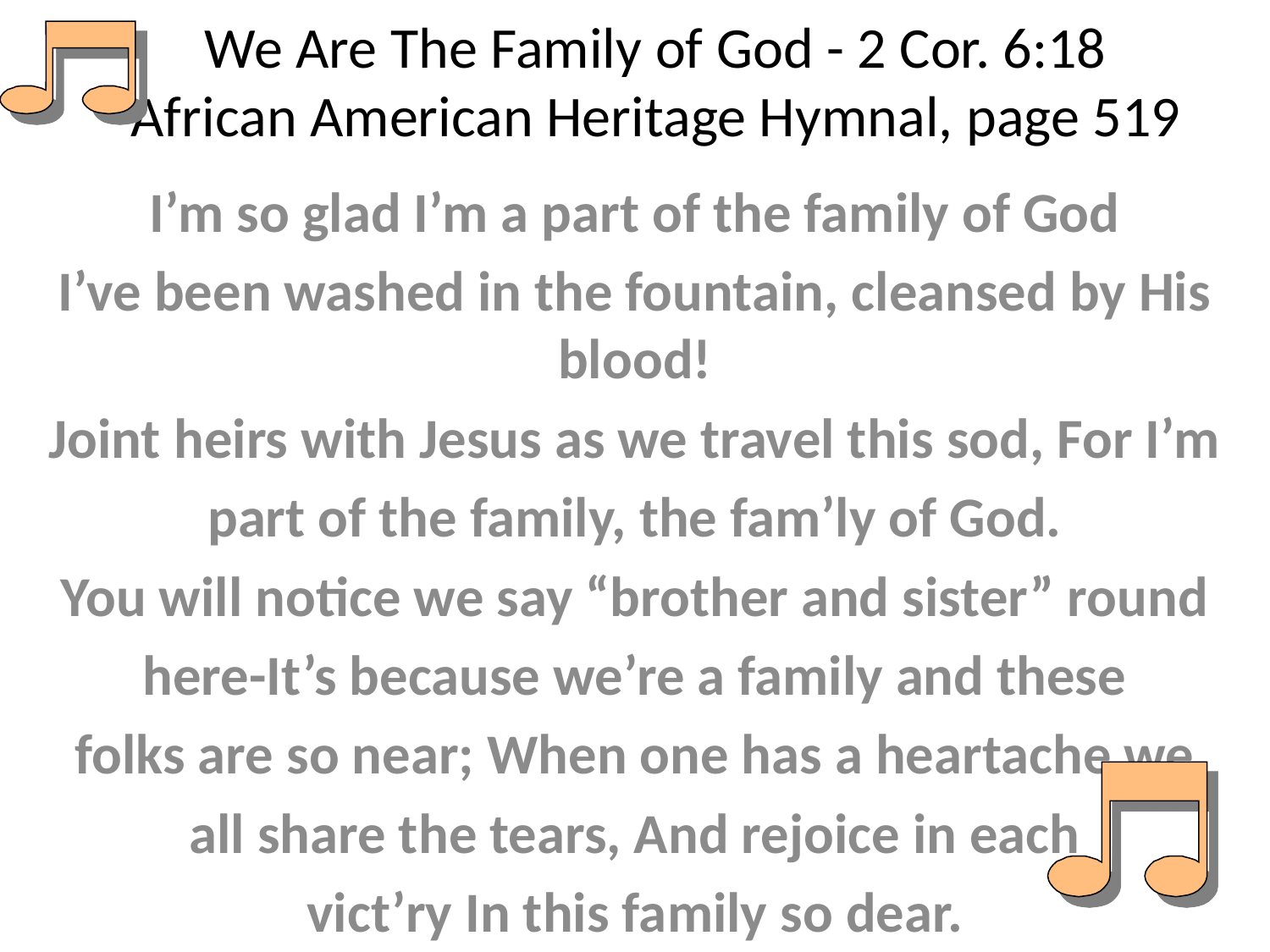

# We Are The Family of God - 2 Cor. 6:18 African American Heritage Hymnal, page 519

I’m so glad I’m a part of the family of God
I’ve been washed in the fountain, cleansed by His blood!
Joint heirs with Jesus as we travel this sod, For I’m
part of the family, the fam’ly of God.
You will notice we say “brother and sister” round
here-It’s because we’re a family and these
folks are so near; When one has a heartache we
all share the tears, And rejoice in each
vict’ry In this family so dear.